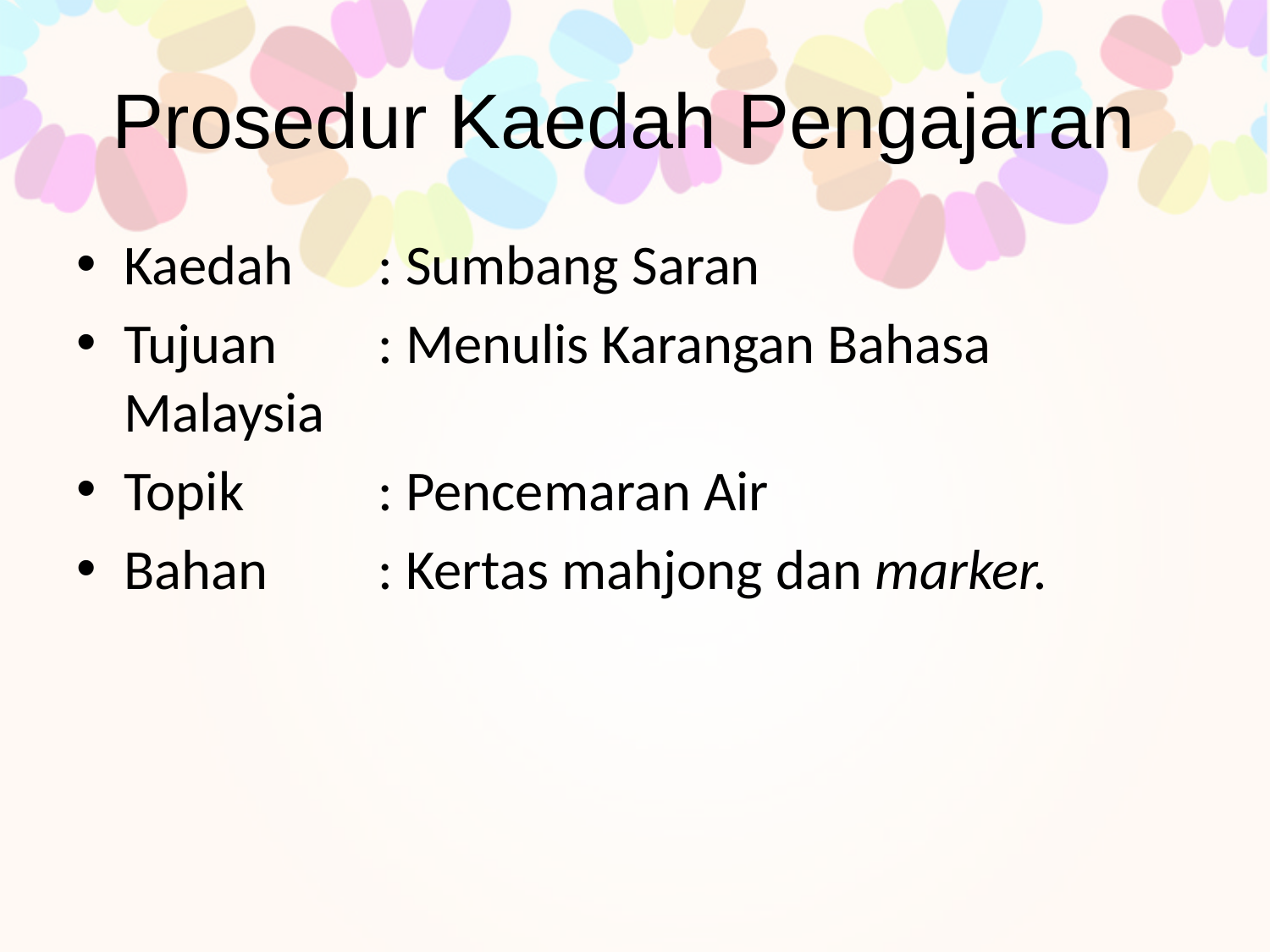

# Prosedur Kaedah Pengajaran
Kaedah 	: Sumbang Saran
Tujuan	: Menulis Karangan Bahasa Malaysia
Topik    	: Pencemaran Air
Bahan 	: Kertas mahjong dan marker.